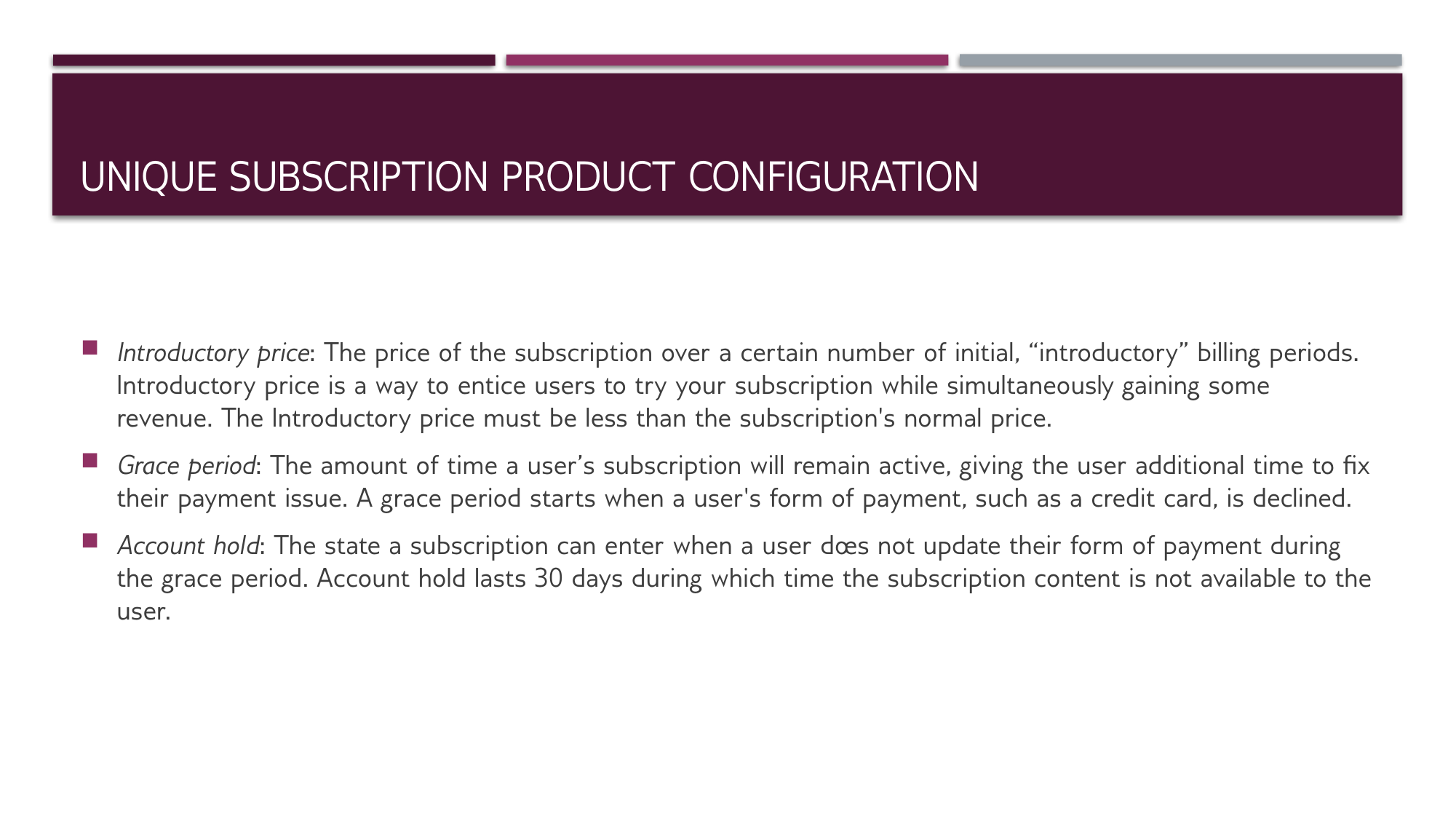

# Unique subscription product configuration
Introductory price: The price of the subscription over a certain number of initial, “introductory” billing periods. Introductory price is a way to entice users to try your subscription while simultaneously gaining some revenue. The Introductory price must be less than the subscription's normal price.
Grace period: The amount of time a user’s subscription will remain active, giving the user additional time to fix their payment issue. A grace period starts when a user's form of payment, such as a credit card, is declined.
Account hold: The state a subscription can enter when a user does not update their form of payment during the grace period. Account hold lasts 30 days during which time the subscription content is not available to the user.